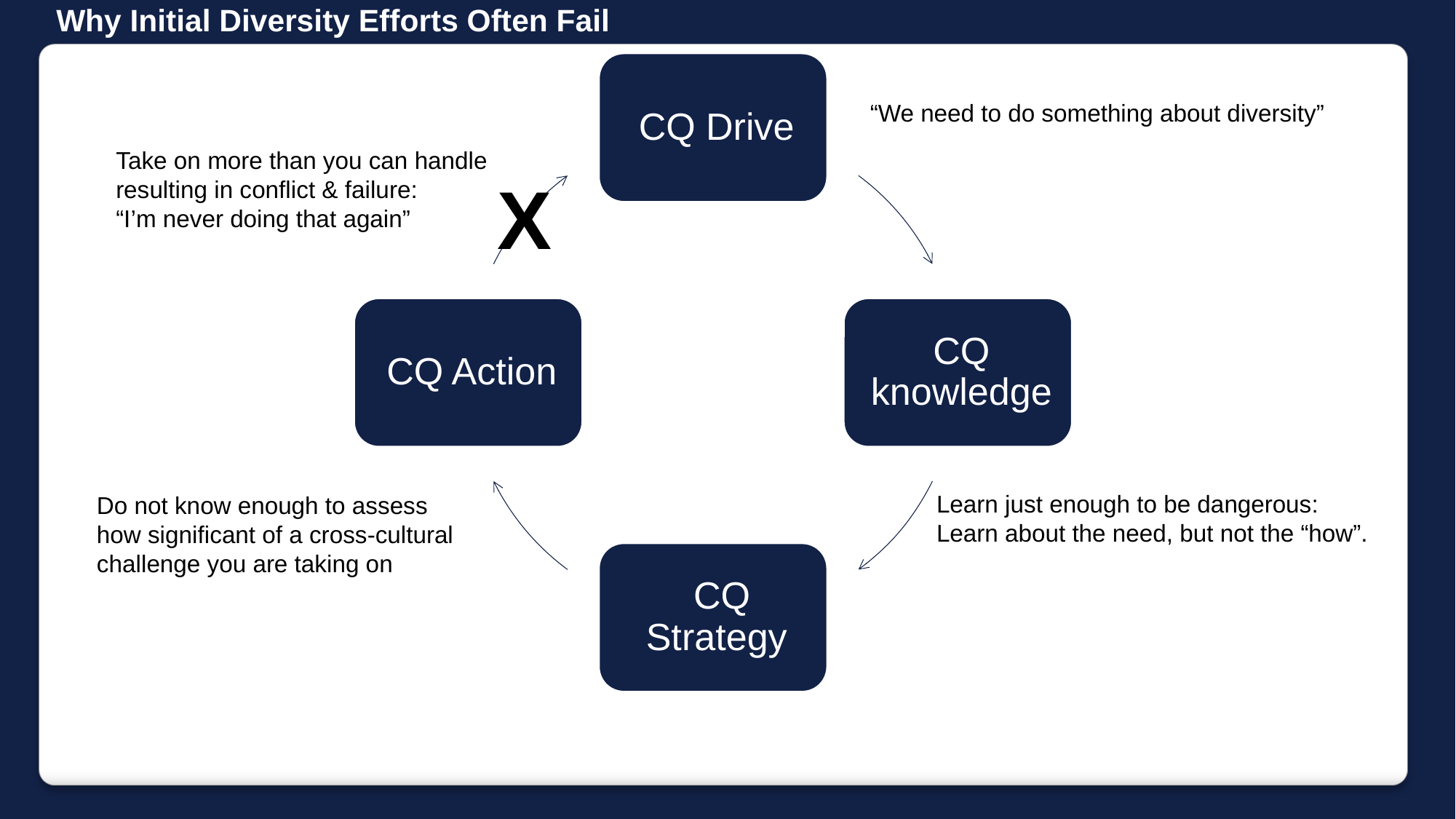

# Why Initial Diversity Efforts Often Fail
CQ Drive
CQ knowledge
 CQ Strategy
CQ Action
“We need to do something about diversity”
Take on more than you can handle
resulting in conflict & failure:
“I’m never doing that again”
X

Learn just enough to be dangerous:
Learn about the need, but not the “how”.
Do not know enough to assess
how significant of a cross-cultural
challenge you are taking on